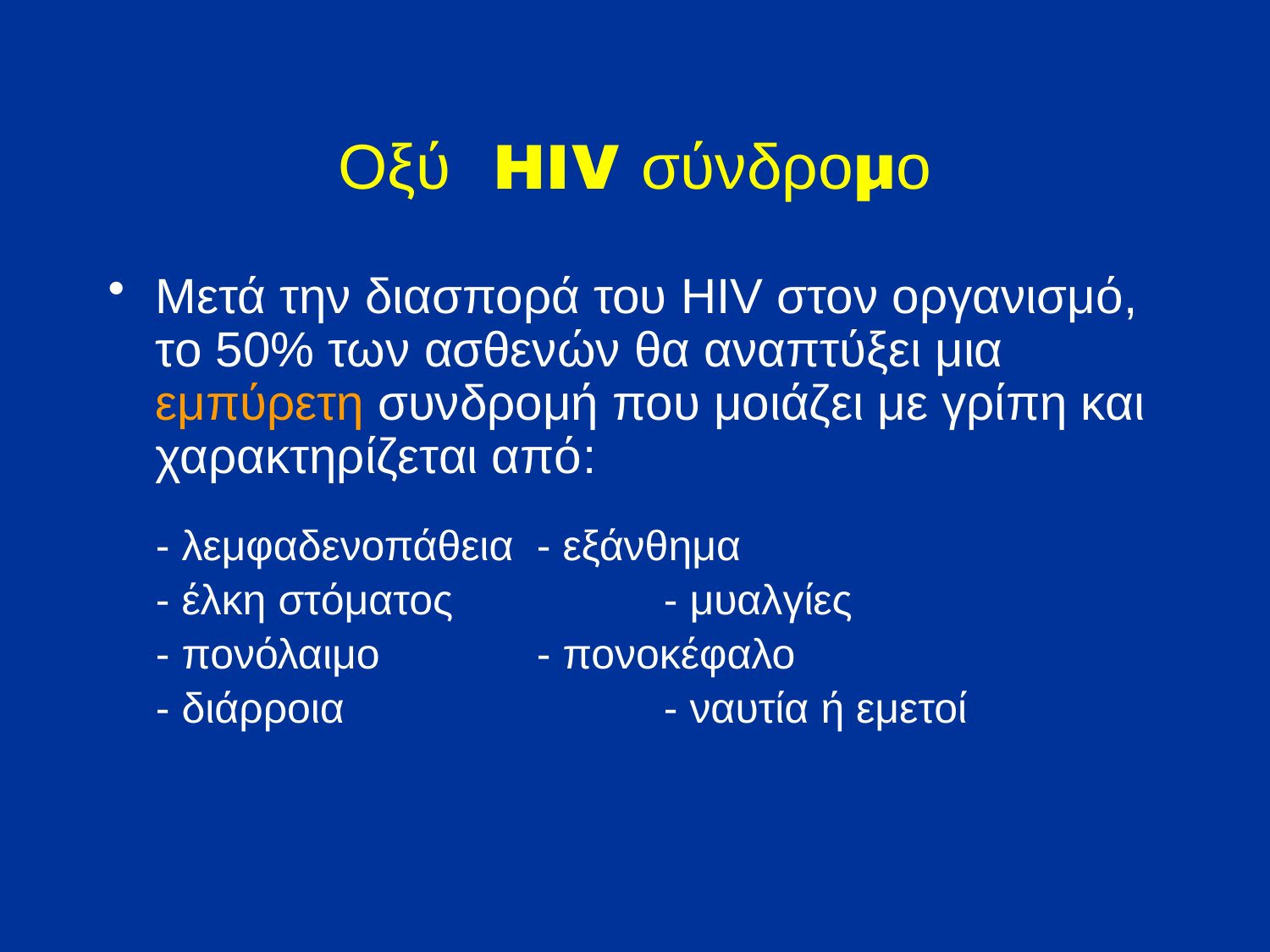

# Οξύ  HIV σύνδρομο
Μετά την διασπορά του HIV στον οργανισμό, το 50% των ασθενών θα αναπτύξει μια εμπύρετη συνδρομή που μοιάζει με γρίπη και χαρακτηρίζεται από:

	- λεμφαδενοπάθεια	- εξάνθημα
	- έλκη στόματος		- μυαλγίες
	- πονόλαιμο		- πονοκέφαλο
	- διάρροια			- ναυτία ή εμετοί